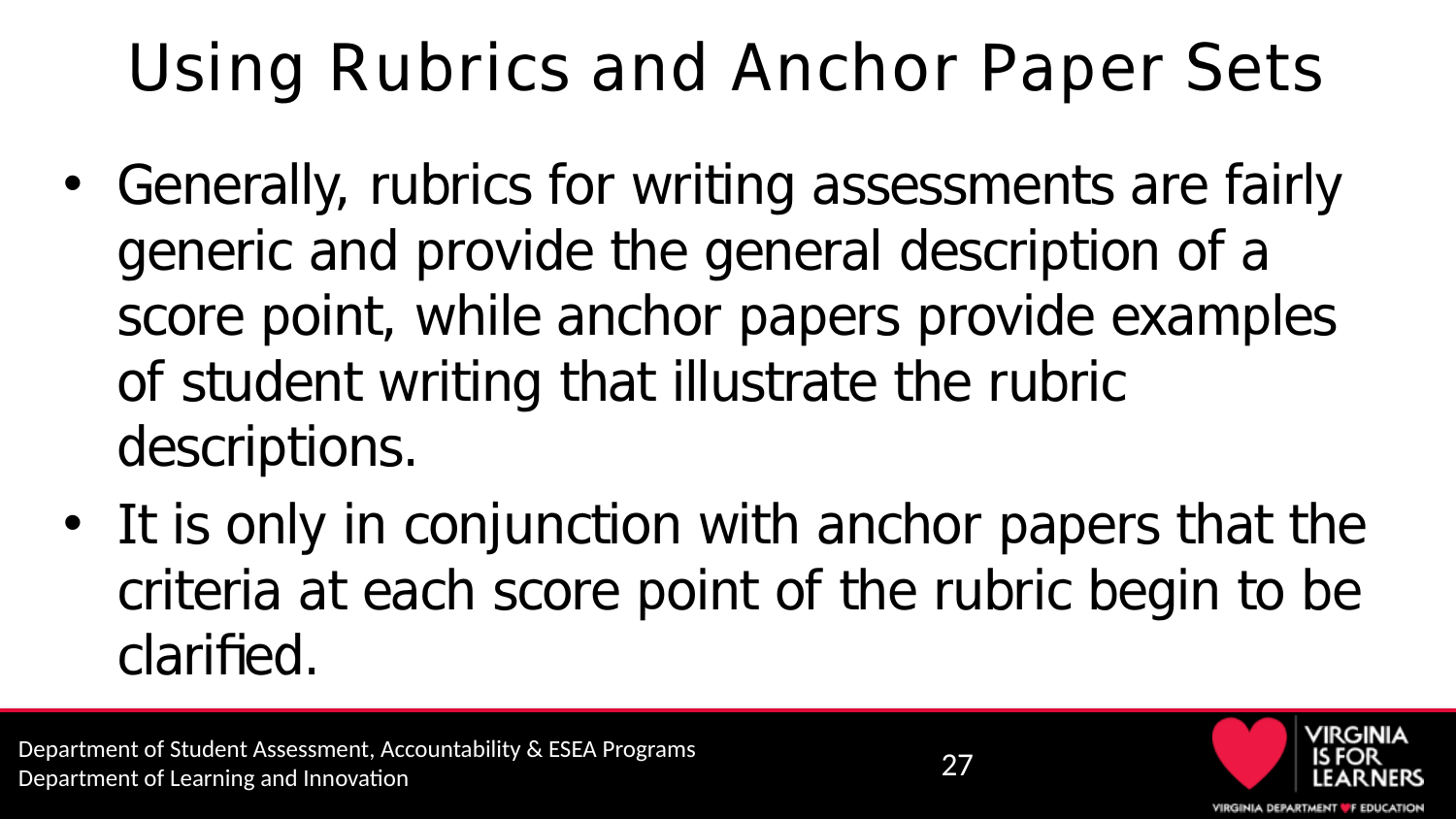

# Using Rubrics and Anchor Paper Sets
Generally, rubrics for writing assessments are fairly generic and provide the general description of a score point, while anchor papers provide examples of student writing that illustrate the rubric descriptions.
It is only in conjunction with anchor papers that the criteria at each score point of the rubric begin to be clarified.